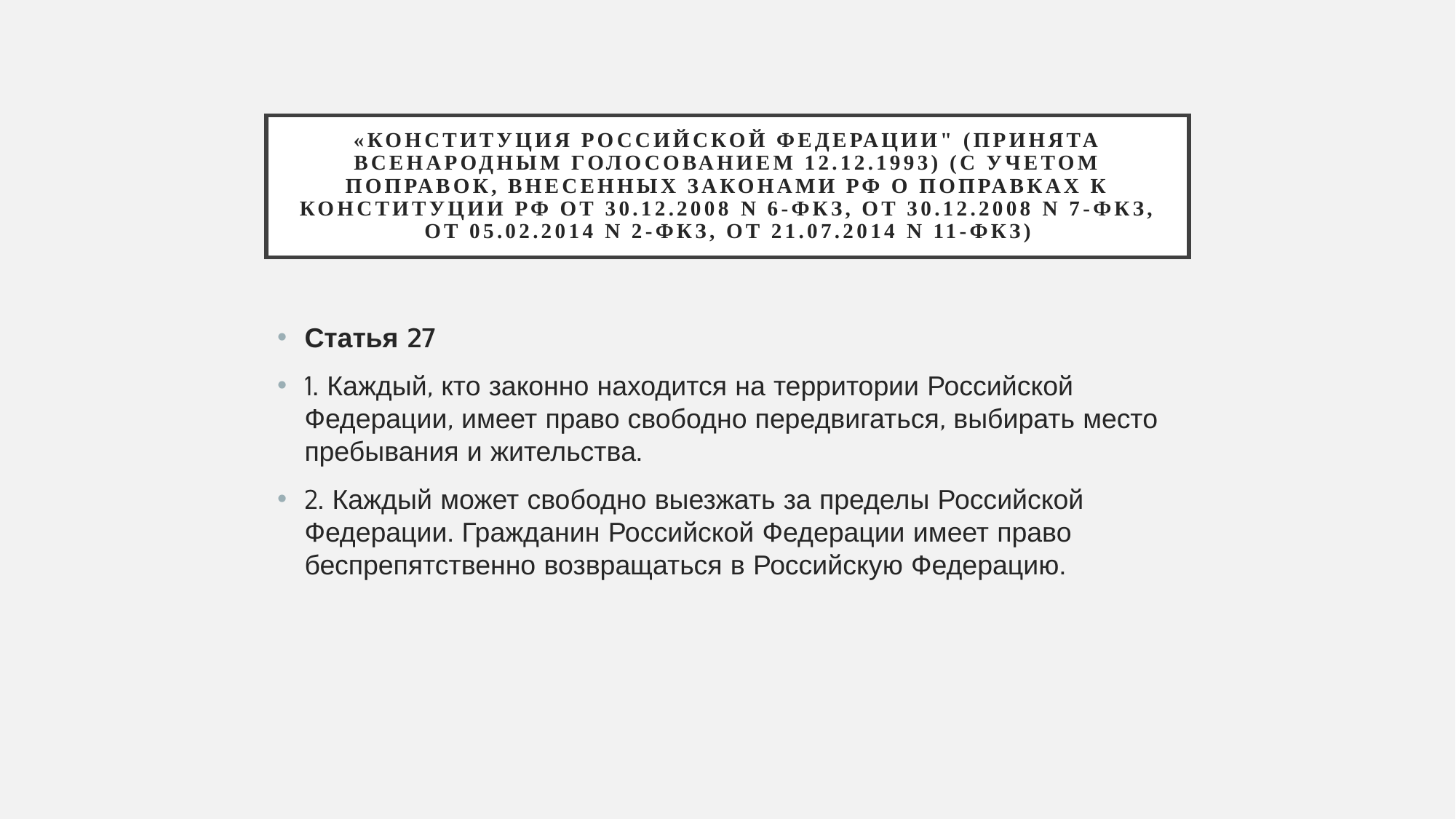

# «Конституция Российской Федерации" (принята всенародным голосованием 12.12.1993) (с учетом поправок, внесенных Законами РФ о поправках к Конституции РФ от 30.12.2008 N 6-ФКЗ, от 30.12.2008 N 7-ФКЗ, от 05.02.2014 N 2-ФКЗ, от 21.07.2014 N 11-ФКЗ)
Статья 27
1. Каждый, кто законно находится на территории Российской Федерации, имеет право свободно передвигаться, выбирать место пребывания и жительства.
2. Каждый может свободно выезжать за пределы Российской Федерации. Гражданин Российской Федерации имеет право беспрепятственно возвращаться в Российскую Федерацию.